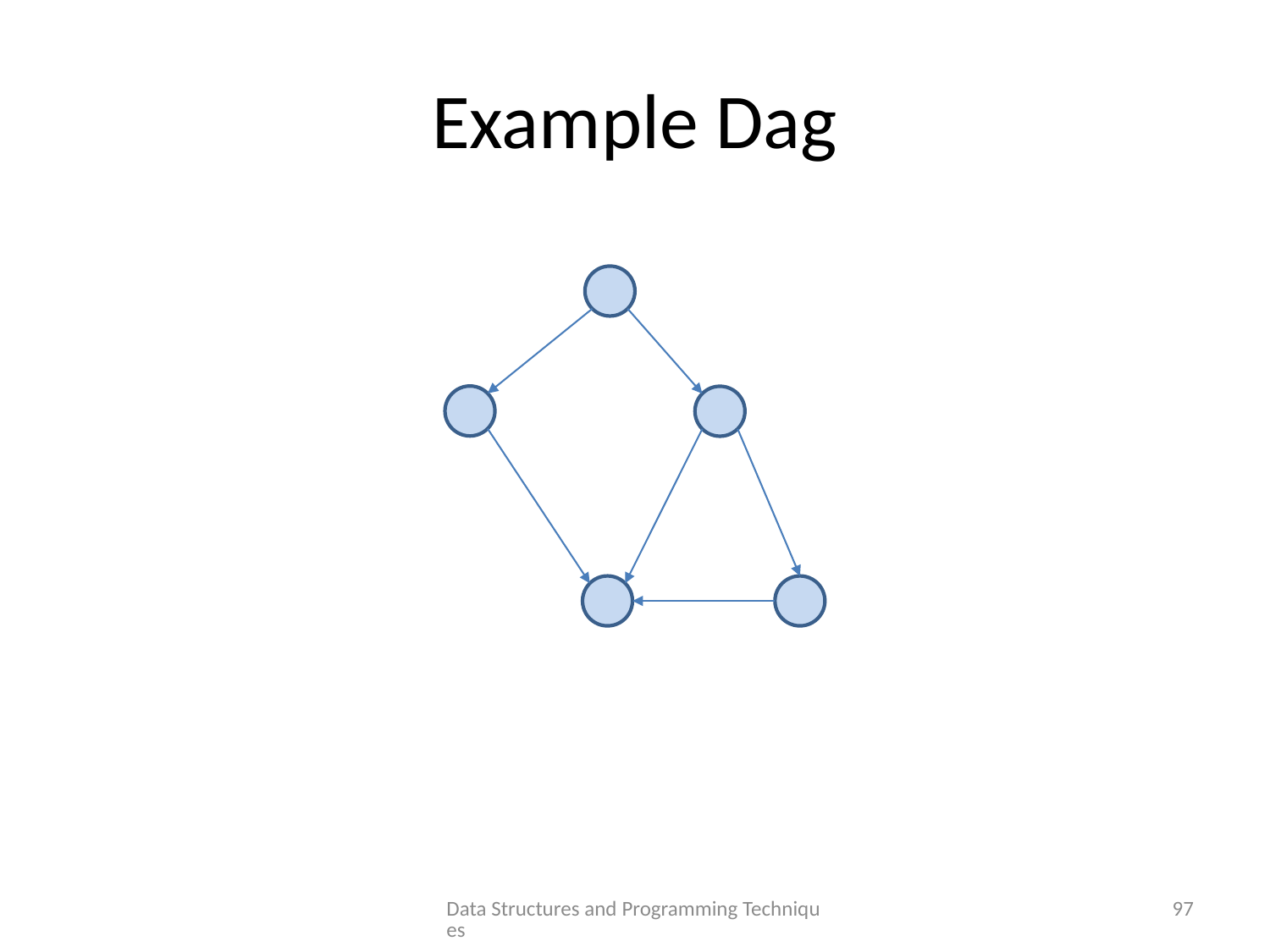

# Example Dag

Data Structures and Programming Techniques
97